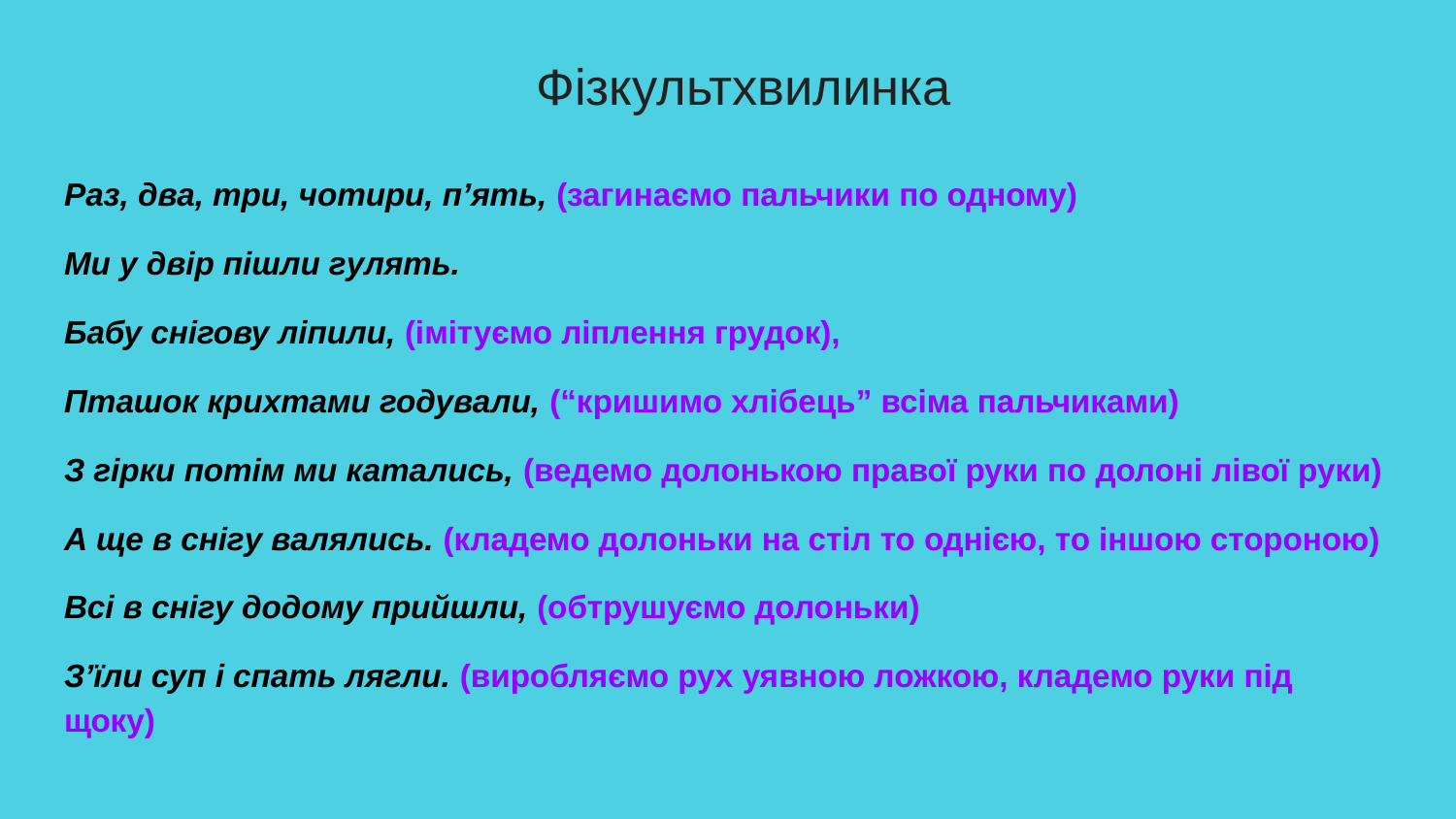

# Фізкультхвилинка
Раз, два, три, чотири, п’ять, (загинаємо пальчики по одному)
Ми у двір пішли гулять.
Бабу снігову ліпили, (імітуємо ліплення грудок),
Пташок крихтами годували, (“кришимо хлібець” всіма пальчиками)
З гірки потім ми катались, (ведемо долонькою правої руки по долоні лівої руки)
А ще в снігу валялись. (кладемо долоньки на стіл то однією, то іншою стороною)
Всі в снігу додому прийшли, (обтрушуємо долоньки)
З’їли суп і спать лягли. (виробляємо рух уявною ложкою, кладемо руки під щоку)